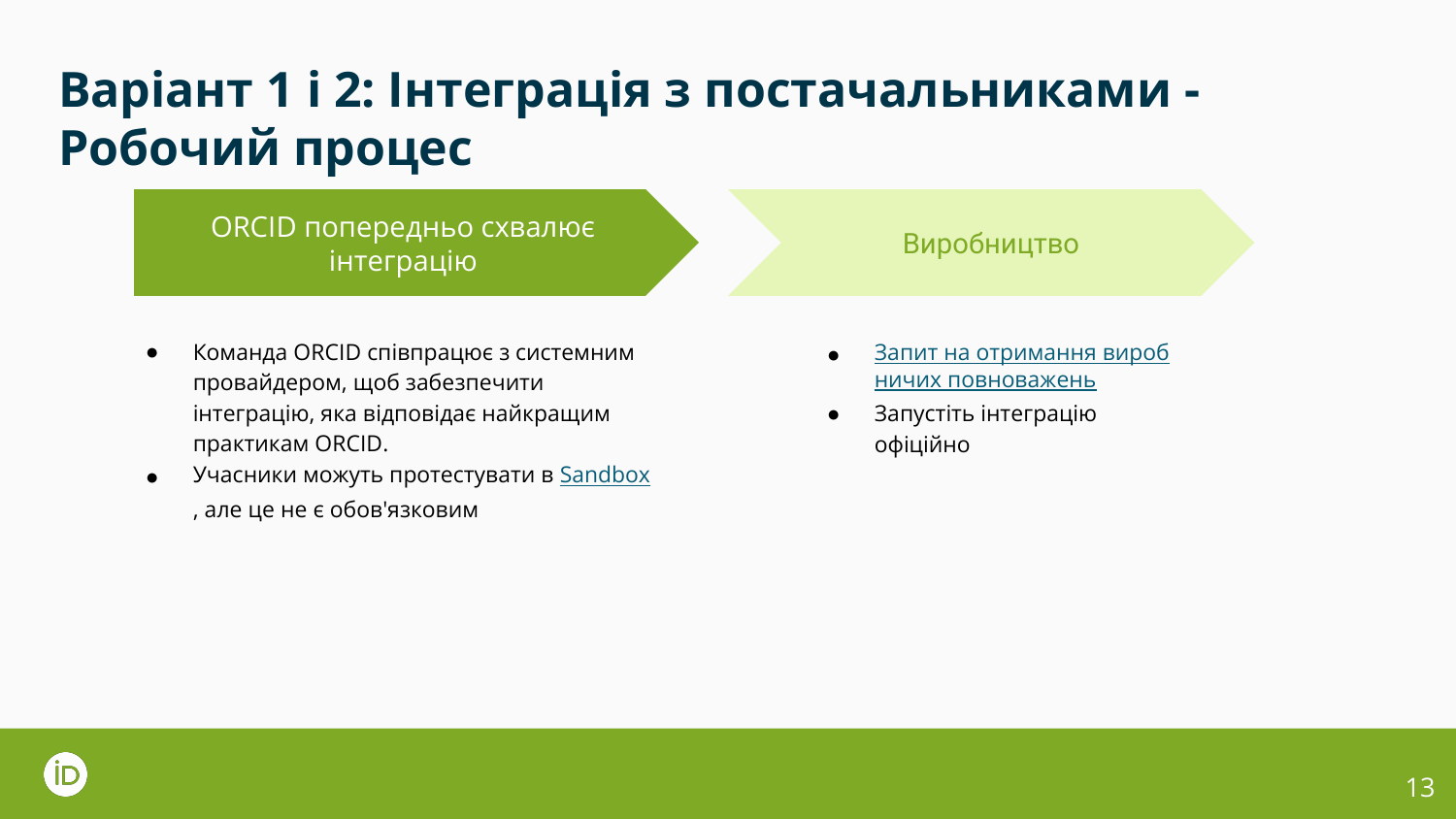

# Варіант 1 і 2: Інтеграція з постачальниками - Робочий процес
ORCID попередньо схвалює інтеграцію
Виробництво
Команда ORCID співпрацює з системним провайдером, щоб забезпечити інтеграцію, яка відповідає найкращим практикам ORCID.
Учасники можуть протестувати в Sandbox, але це не є обов'язковим
Запит на отримання виробничих повноважень
Запустіть інтеграцію офіційно
13